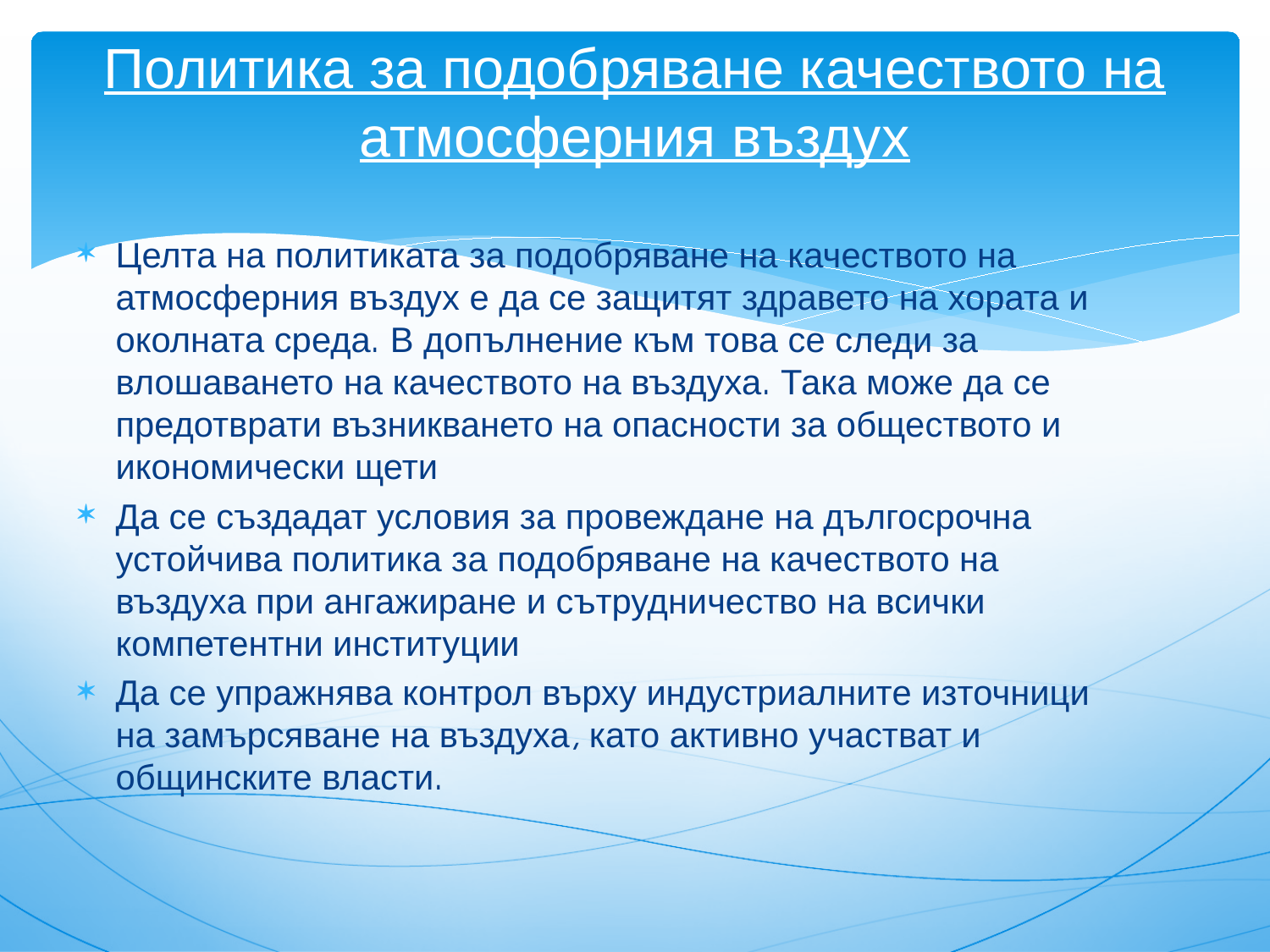

# Политика за подобряване качеството на атмосферния въздух
Целта на политиката за подобряване на качеството на атмосферния въздух е да се защитят здравето на хората и околната среда. В допълнение към това се следи за влошаването на качеството на въздуха. Така може да се предотврати възникването на опасности за обществото и икономически щети
Да се създадат условия за провеждане на дългосрочна устойчива политика за подобряване на качеството на въздуха при ангажиране и сътрудничество на всички компетентни институции
Да се упражнява контрол върху индустриалните източници на замърсяване на въздуха, като активно участват и общинските власти.